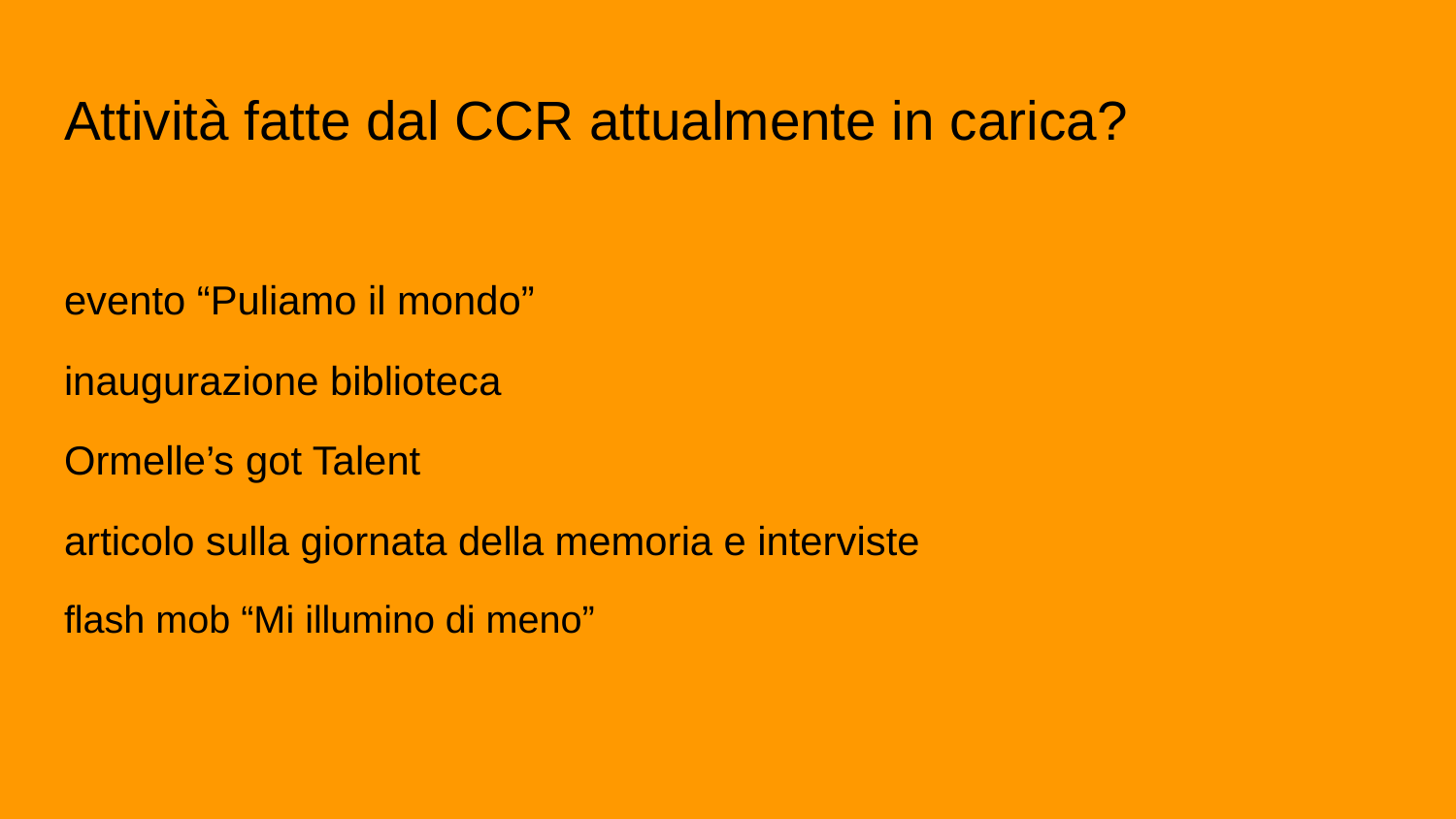

# Attività fatte dal CCR attualmente in carica?
evento “Puliamo il mondo”
inaugurazione biblioteca
Ormelle’s got Talent
articolo sulla giornata della memoria e interviste
flash mob “Mi illumino di meno”